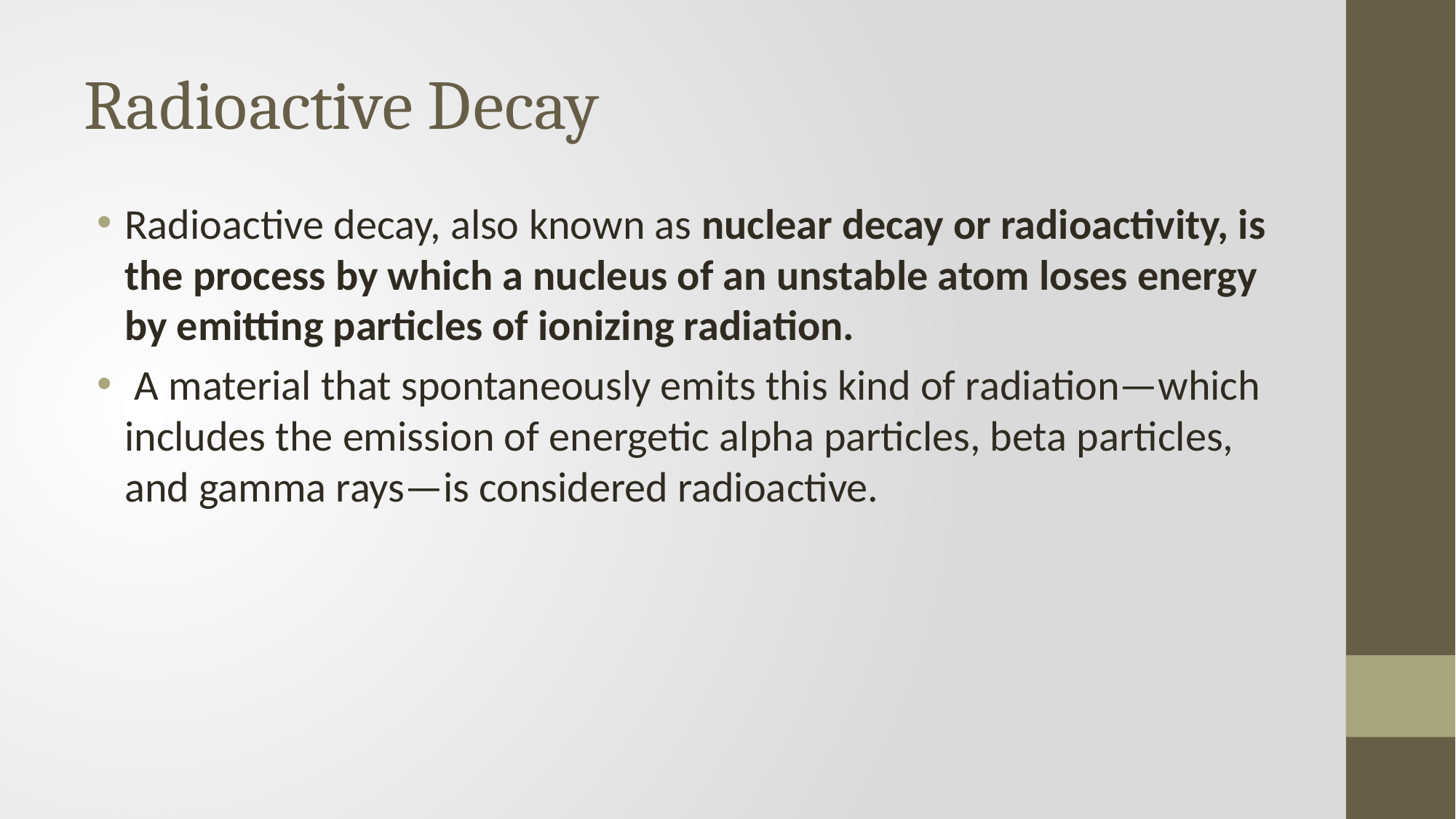

# Radioactive Decay
Radioactive decay, also known as nuclear decay or radioactivity, is the process by which a nucleus of an unstable atom loses energy by emitting particles of ionizing radiation.
 A material that spontaneously emits this kind of radiation—which includes the emission of energetic alpha particles, beta particles, and gamma rays—is considered radioactive.